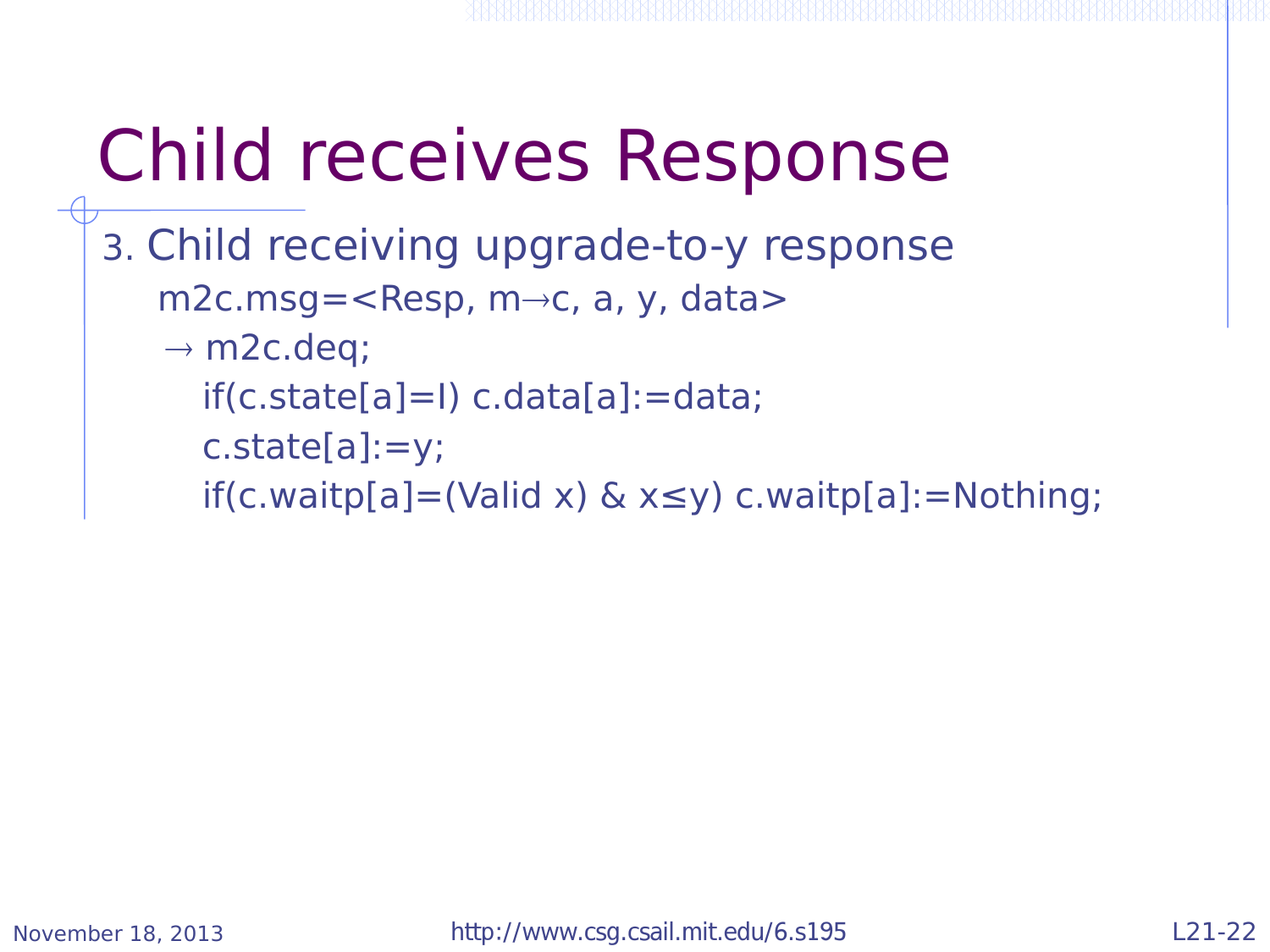

# Child receives Response
3. Child receiving upgrade-to-y response
m2c.msg=<Resp, m→c, a, y, data>
→ m2c.deq;
    if(c.state[a]=I) c.data[a]:=data;
    c.state[a]:=y;
    if(c.waitp[a]=(Valid x) & x≤y) c.waitp[a]:=Nothing;
November 18, 2013
http://www.csg.csail.mit.edu/6.s195
L21-22